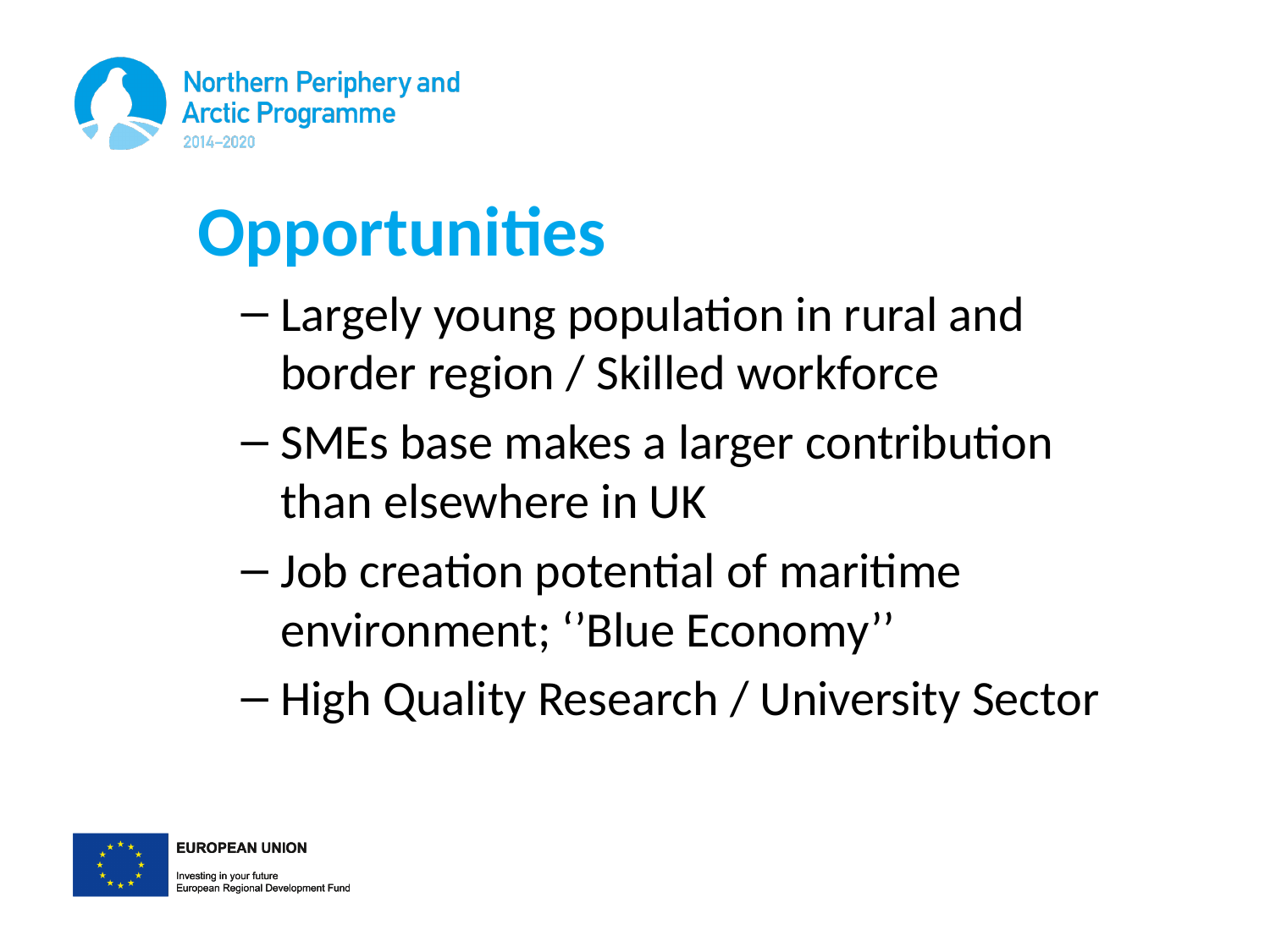

# Opportunities

Largely young population in rural and border region / Skilled workforce
SMEs base makes a larger contribution than elsewhere in UK
Job creation potential of maritime environment; ‘’Blue Economy’’
High Quality Research / University Sector